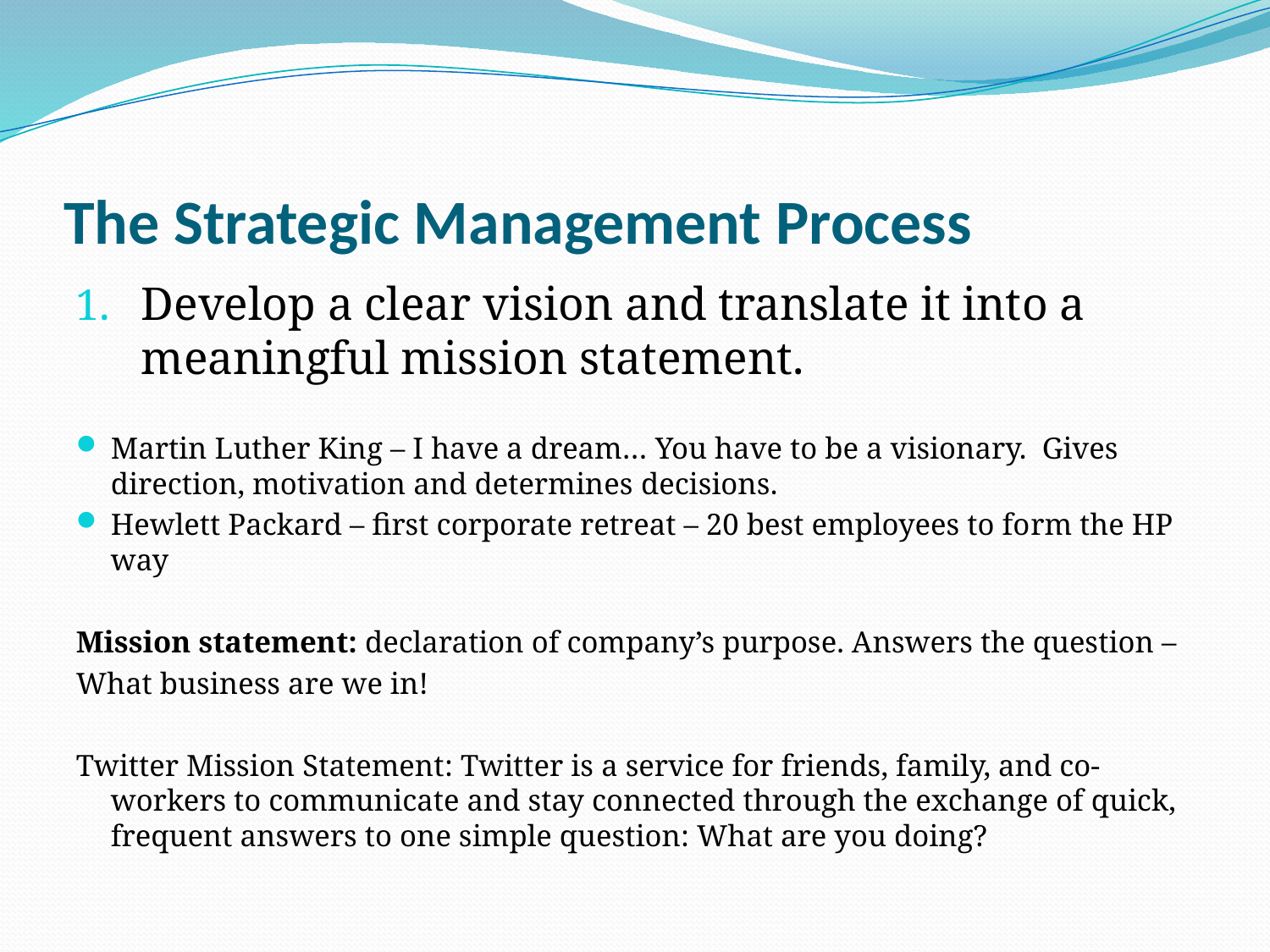

# The Strategic Management Process
Develop a clear vision and translate it into a meaningful mission statement.

Martin Luther King – I have a dream… You have to be a visionary.  Gives direction, motivation and determines decisions.
Hewlett Packard – first corporate retreat – 20 best employees to form the HP way

Mission statement: declaration of company’s purpose. Answers the question –
What business are we in!

Twitter Mission Statement: Twitter is a service for friends, family, and co-workers to communicate and stay connected through the exchange of quick, frequent answers to one simple question: What are you doing?